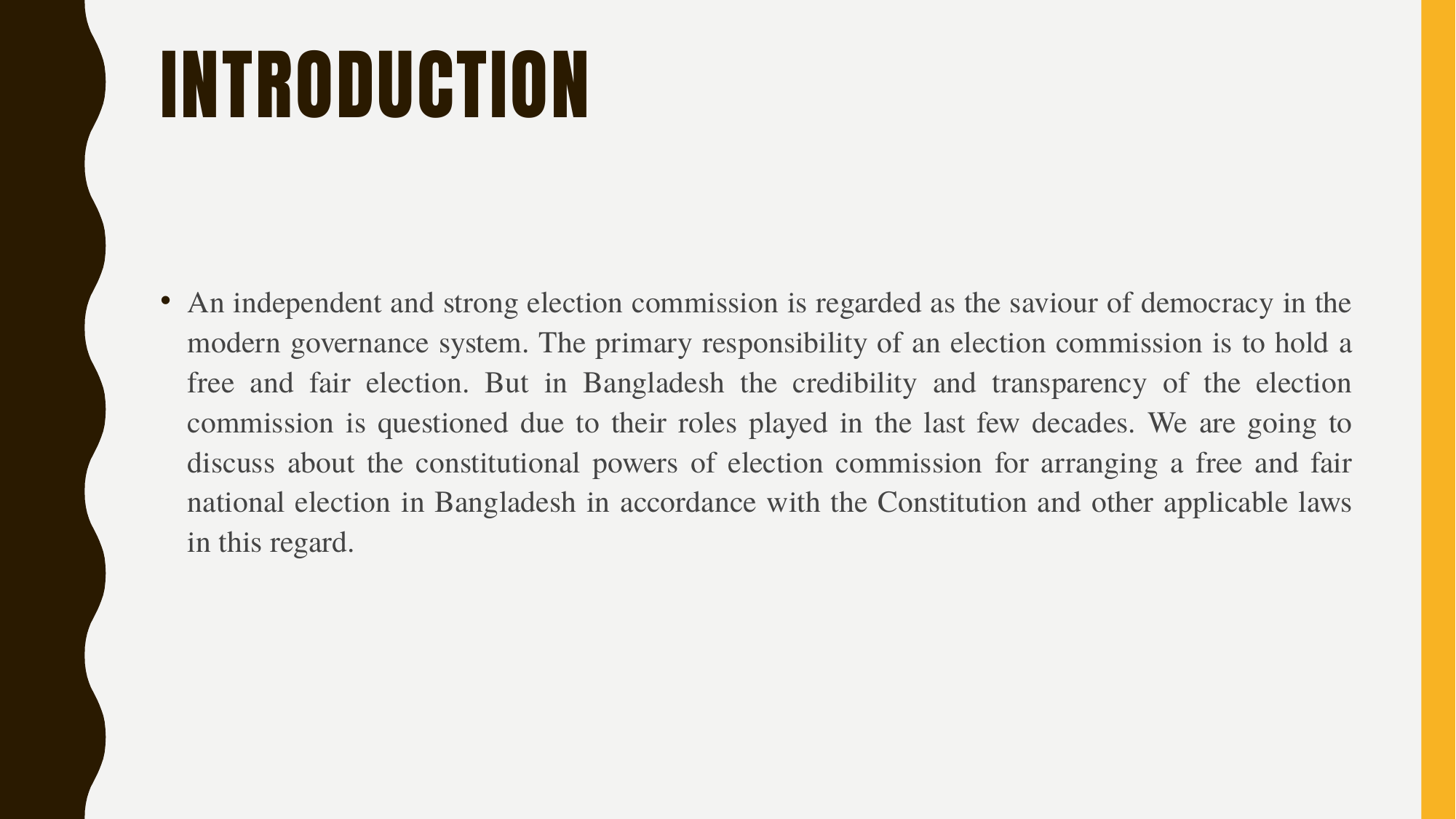

# Introduction
An independent and strong election commission is regarded as the saviour of democracy in the modern governance system. The primary responsibility of an election commission is to hold a free and fair election. But in Bangladesh the credibility and transparency of the election commission is questioned due to their roles played in the last few decades. We are going to discuss about the constitutional powers of election commission for arranging a free and fair national election in Bangladesh in accordance with the Constitution and other applicable laws in this regard.